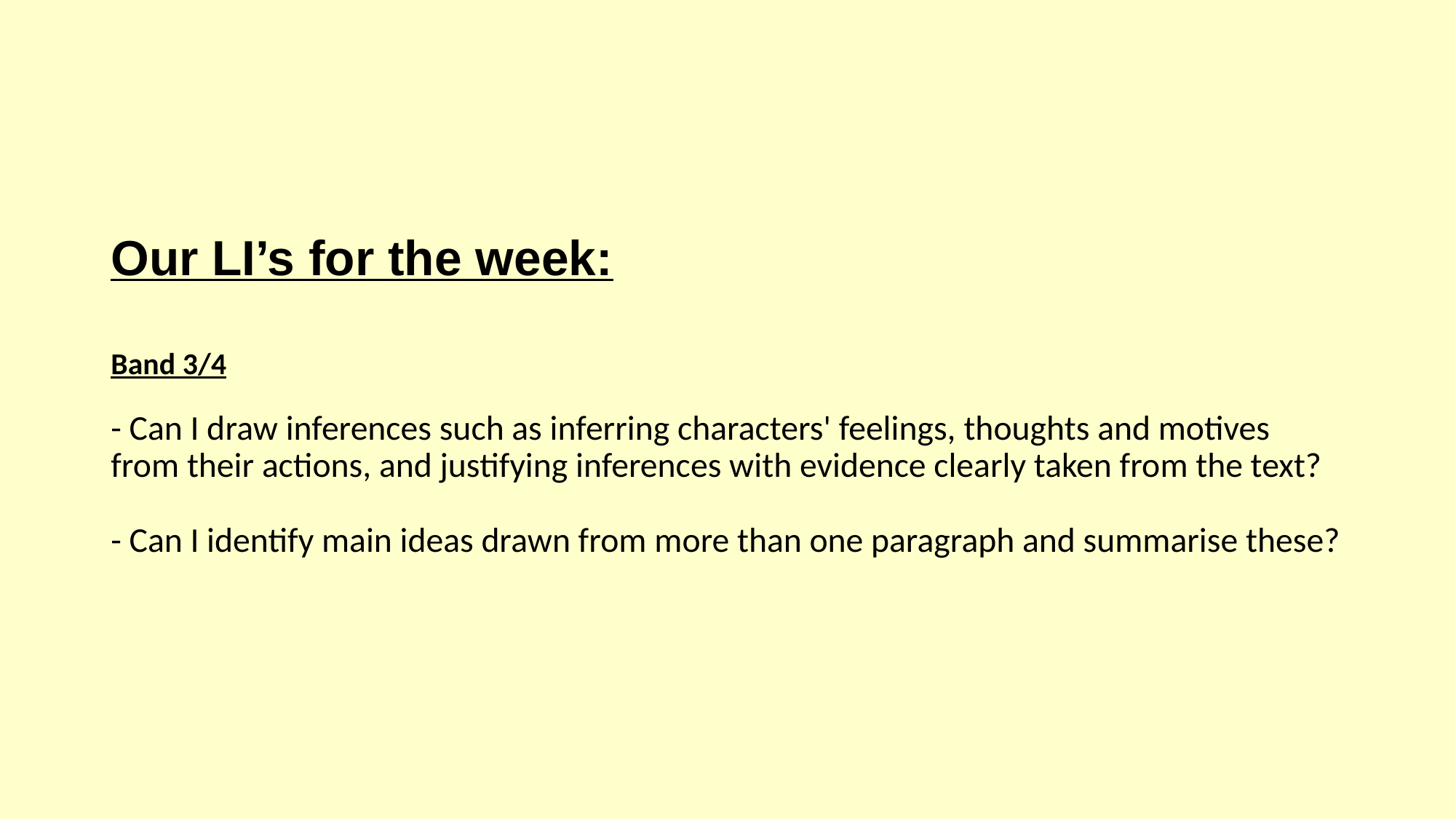

# Our LI’s for the week: Band 3/4 - Can I draw inferences such as inferring characters' feelings, thoughts and motives from their actions, and justifying inferences with evidence clearly taken from the text? - Can I identify main ideas drawn from more than one paragraph and summarise these?